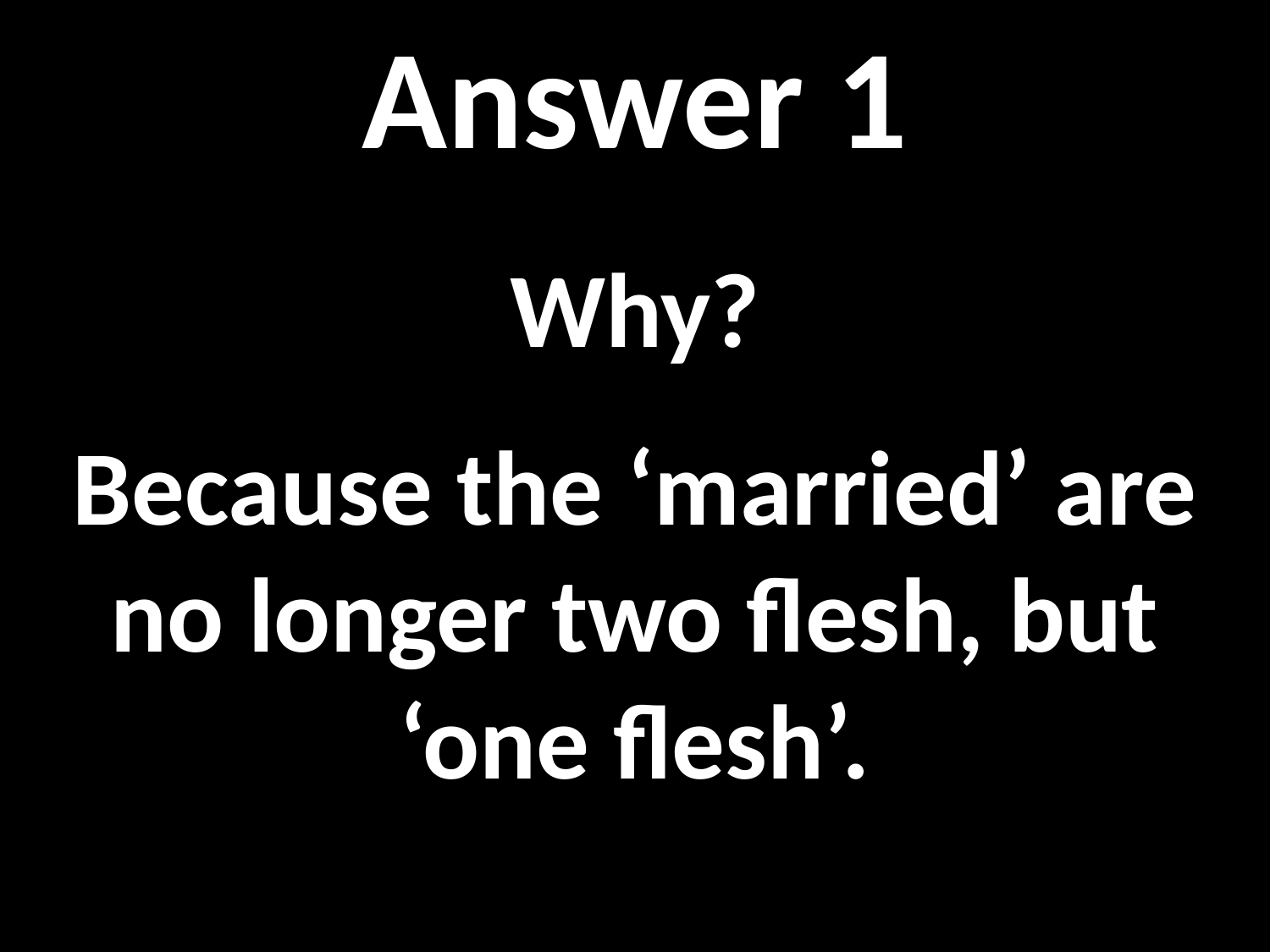

Answer 1
Why?

Because the ‘married’ are no longer two flesh, but ‘one flesh’.